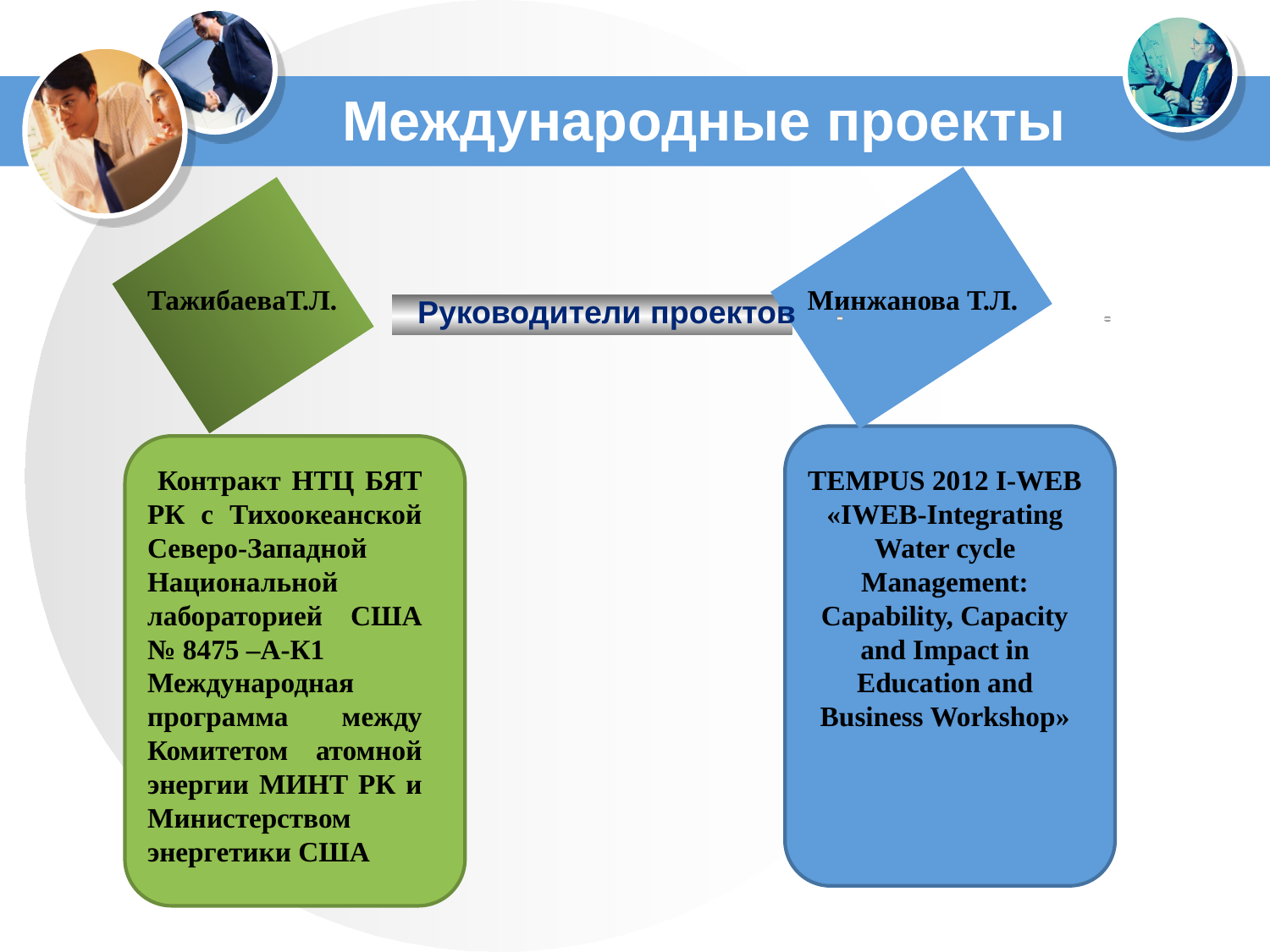

# Международные проекты

ТажибаеваТ.Л.

Минжанова Т.Л.
Руководители проектов

 Контракт НТЦ БЯТ РК с Тихоокеанской Северо-Западной Национальной лабораторией США № 8475 –А-К1
Международная программа между Комитетом атомной энергии МИНТ РК и Министерством энергетики США
TEMPUS 2012 I-WEB
«IWEB-Integrating Water cycle Management: Capability, Capacity and Impact in Education and Business Workshop»